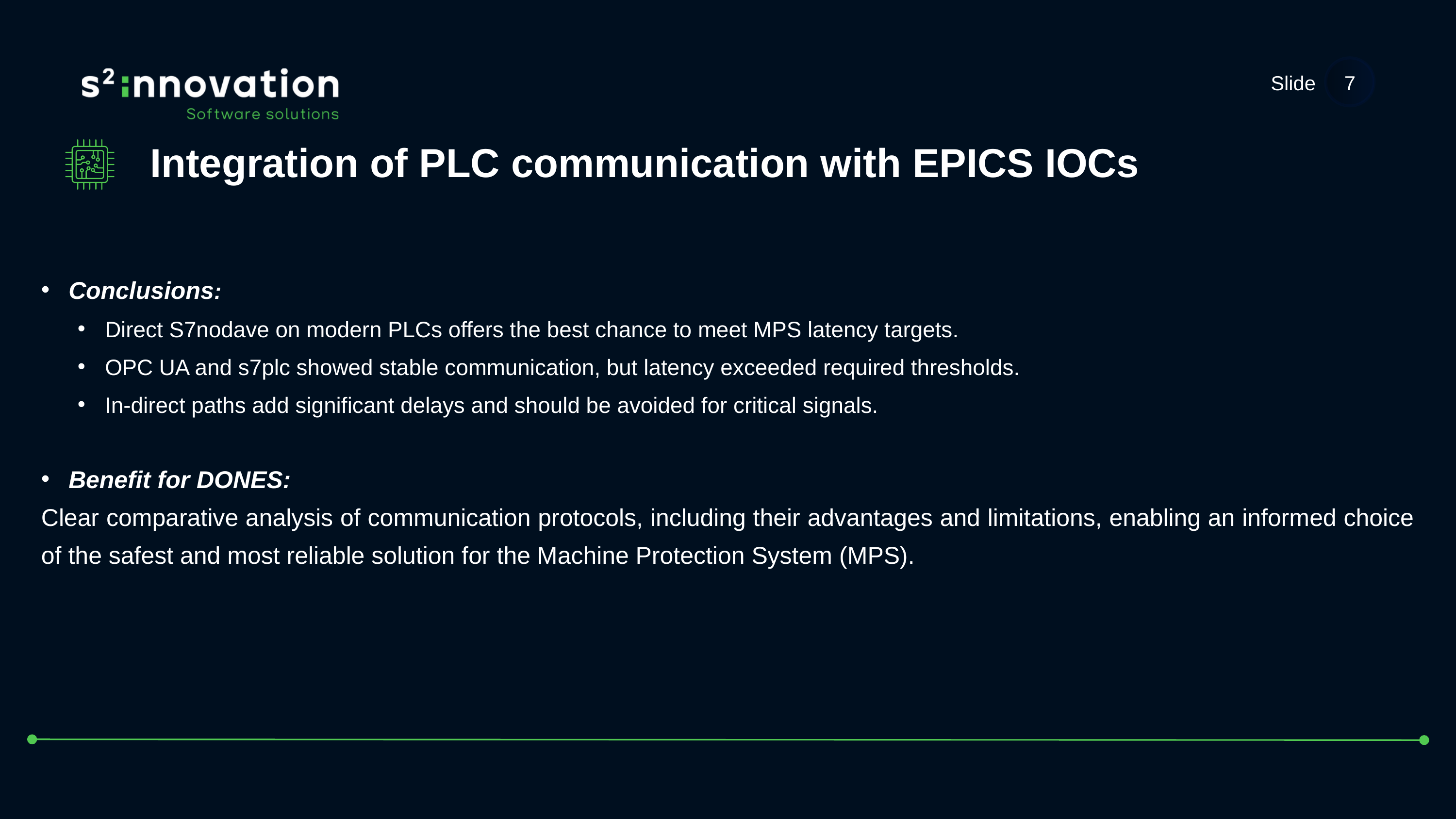

Slide
7

Integration of PLC communication with EPICS IOCs

Conclusions:
Direct S7nodave on modern PLCs offers the best chance to meet MPS latency targets.
OPC UA and s7plc showed stable communication, but latency exceeded required thresholds.
In-direct paths add significant delays and should be avoided for critical signals.

Benefit for DONES:
Clear comparative analysis of communication protocols, including their advantages and limitations, enabling an informed choice of the safest and most reliable solution for the Machine Protection System (MPS).